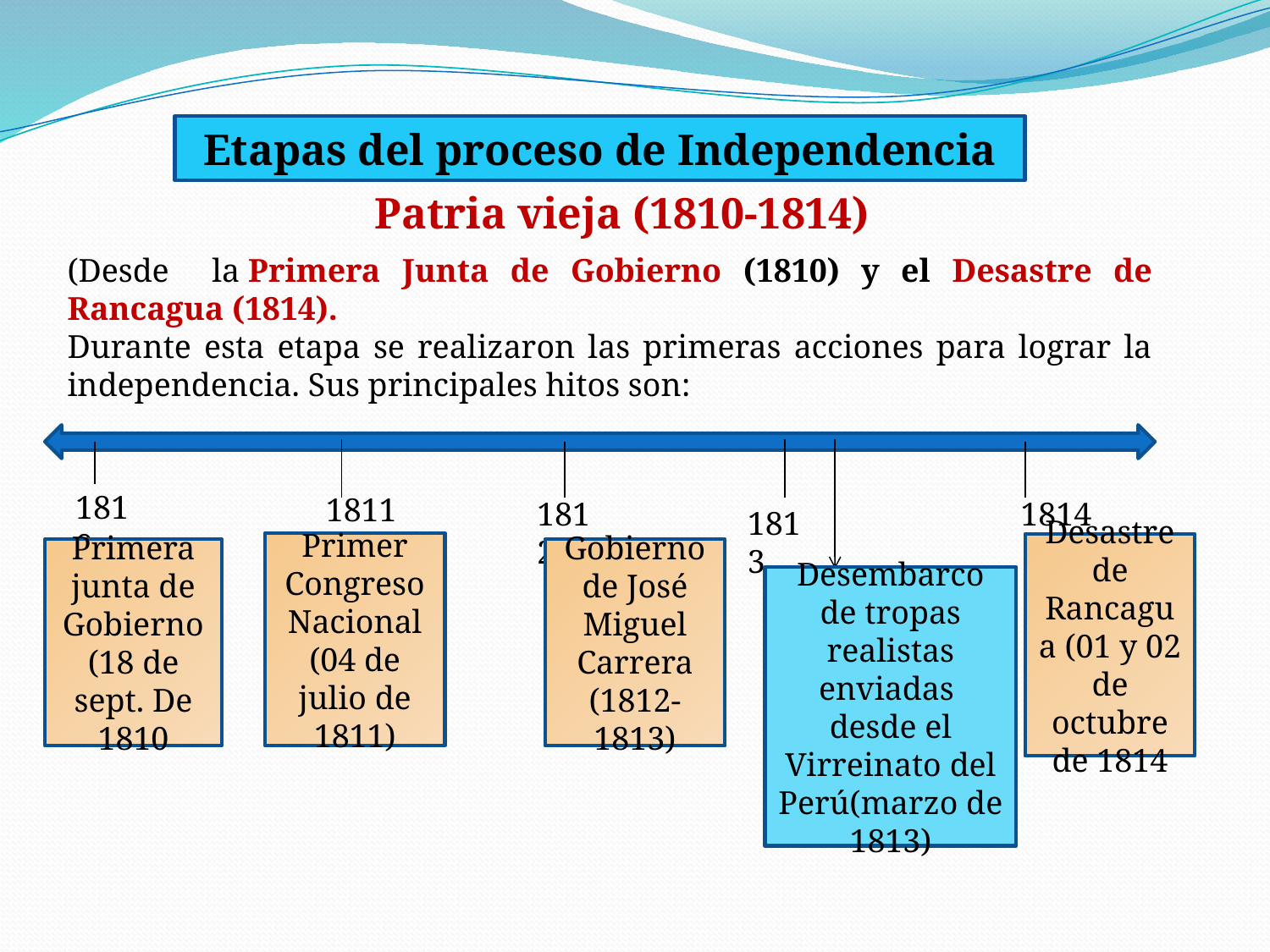

Etapas del proceso de Independencia
       Patria vieja (1810-1814)
(Desde  la Primera Junta de Gobierno (1810) y el Desastre de Rancagua (1814).
Durante esta etapa se realizaron las primeras acciones para lograr la independencia. Sus principales hitos son:

1810
1811
1812
1814
1813
Primer Congreso Nacional (04 de julio de 1811)
Desastre de Rancagua (01 y 02 de octubre de 1814
Primera junta de Gobierno (18 de sept. De 1810
Gobierno de José Miguel Carrera (1812-1813)
Desembarco de tropas realistas enviadas  desde el Virreinato del Perú(marzo de 1813)